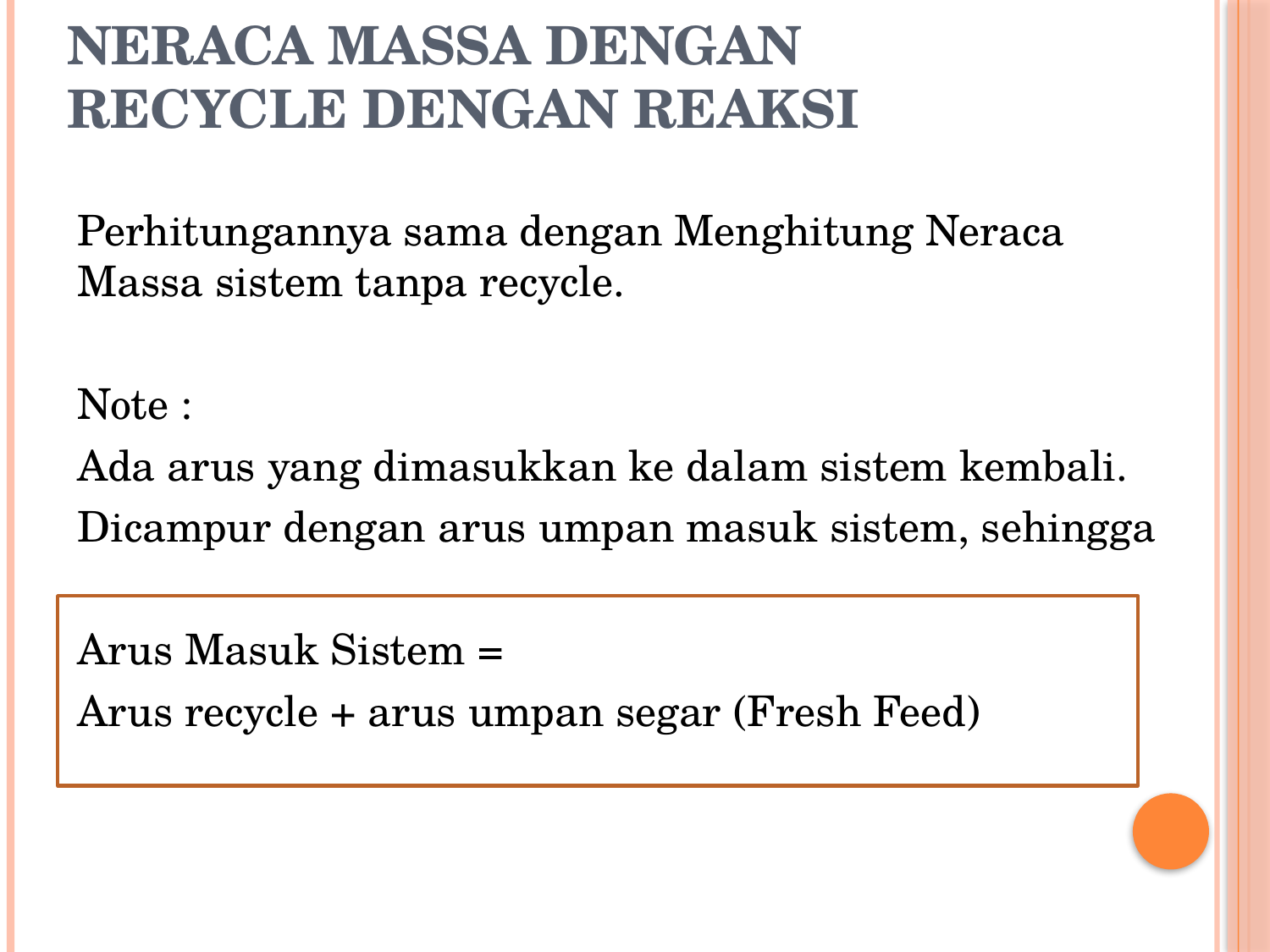

# Neraca Massa Dengan Recycle dengan REAKSI

Perhitungannya sama dengan Menghitung Neraca Massa sistem tanpa recycle.

Note :
Ada arus yang dimasukkan ke dalam sistem kembali.
Dicampur dengan arus umpan masuk sistem, sehingga

Arus Masuk Sistem =
Arus recycle + arus umpan segar (Fresh Feed)